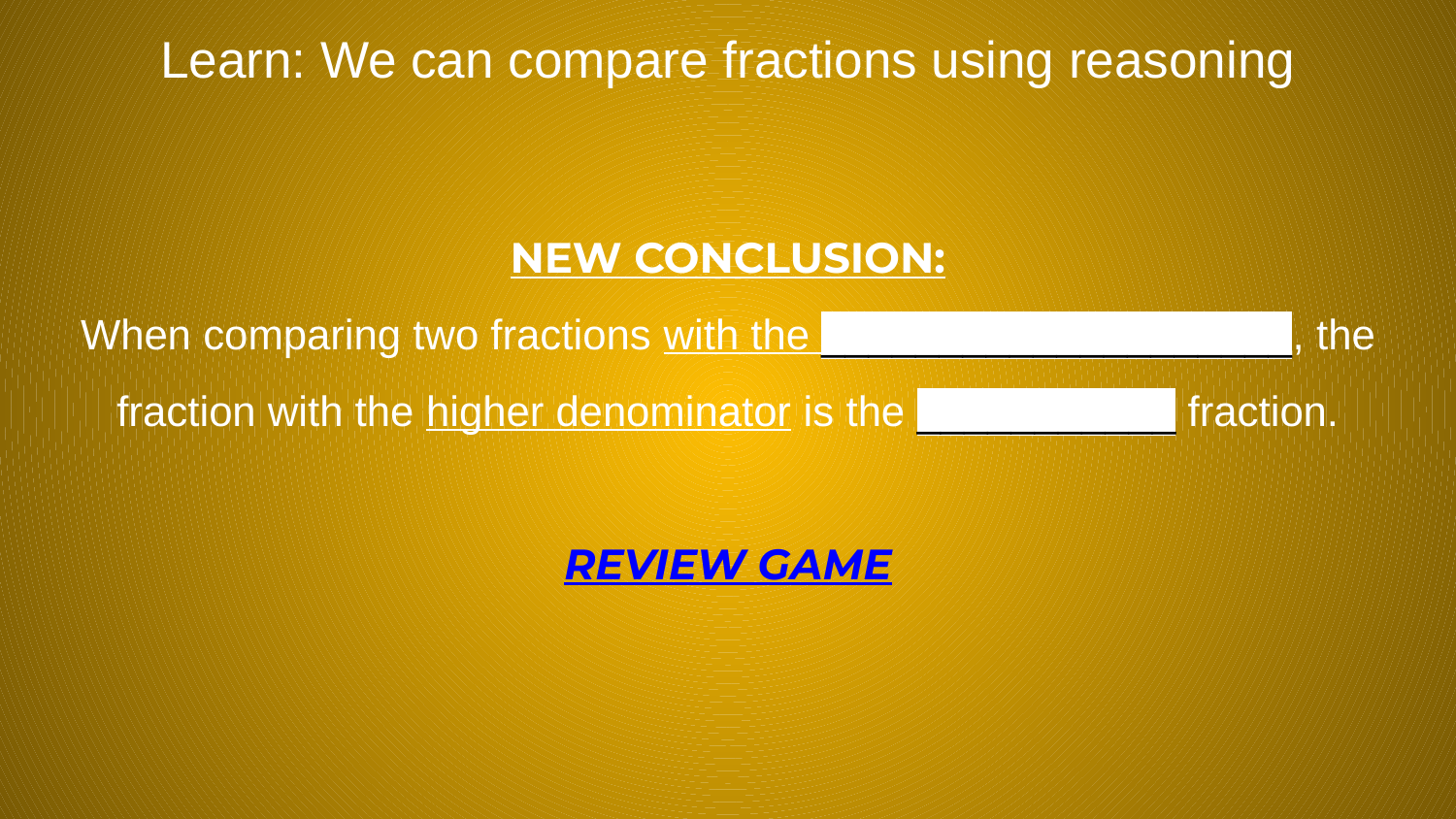

Learn: We can compare fractions using reasoning
NEW CONCLUSION:
When comparing two fractions with the ____________________, the fraction with the higher denominator is the ___________ fraction.

REVIEW GAME